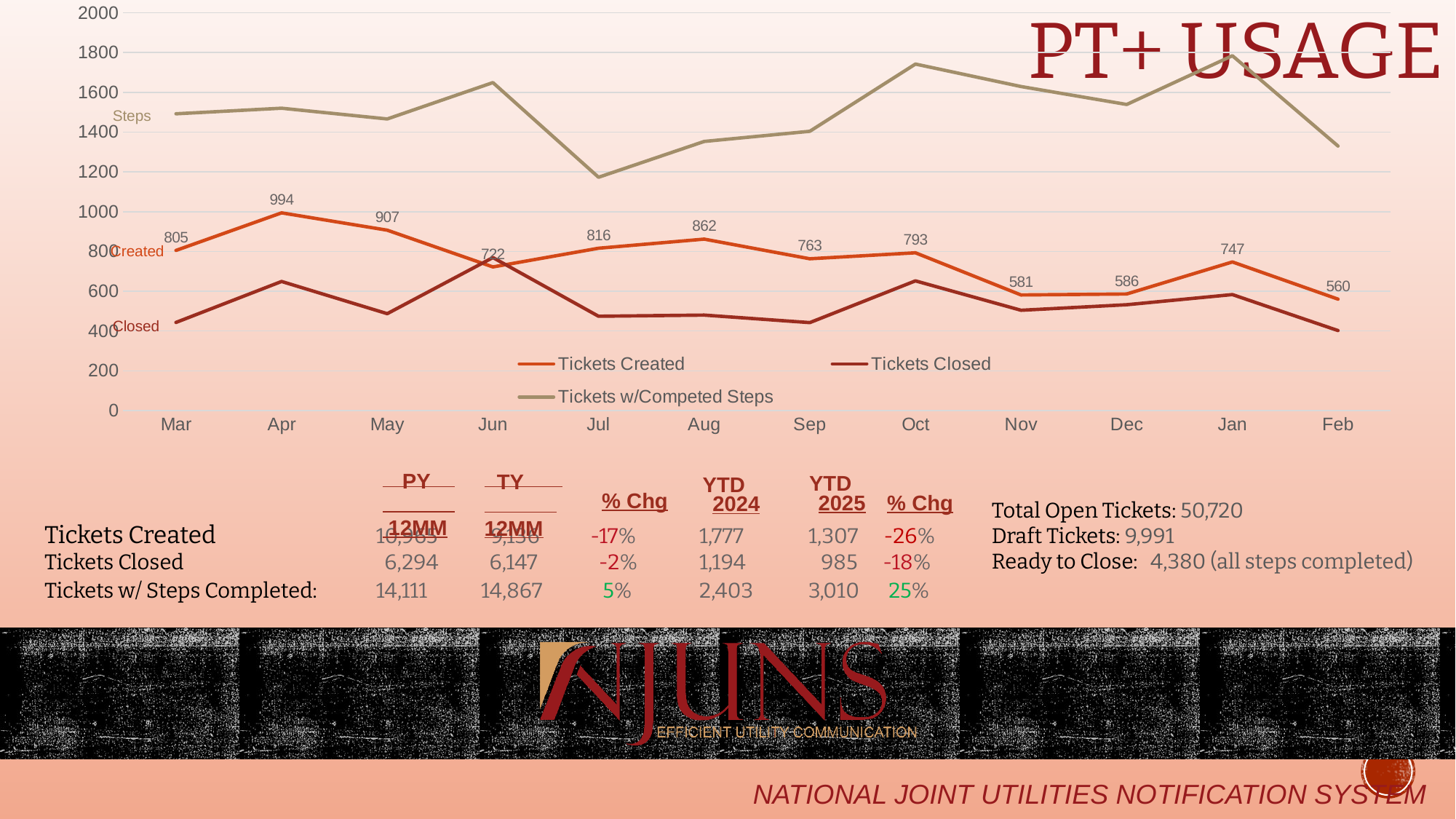

# PT+ USAGE

### Chart

| Category | Tickets Created | Tickets Closed | Tickets w/Competed Steps |
|---|---|---|---|
| Mar | 805.0 | 443.0 | 1492.0 |
| Apr | 994.0 | 649.0 | 1520.0 |
| May | 907.0 | 487.0 | 1466.0 |
| Jun | 722.0 | 769.0 | 1649.0 |
| Jul | 816.0 | 474.0 | 1173.0 |
| Aug | 862.0 | 480.0 | 1353.0 |
| Sep | 763.0 | 442.0 | 1404.0 |
| Oct | 793.0 | 652.0 | 1742.0 |
| Nov | 581.0 | 504.0 | 1629.0 |
| Dec | 586.0 | 532.0 | 1539.0 |
| Jan | 747.0 | 583.0 | 1784.0 |
| Feb | 560.0 | 402.0 | 1330.0 |
Steps

Created
Closed
                           12MM
                           12MM
% Chg
2025
2024
Tickets Created		 10,965	  9,136	-17%	1,777	1,307      -26%
Tickets Closed		   6,294	  6,147	  -2%	1,194	   985      -18%
Tickets w/ Steps Completed:	 14,111	14,867	   5%	2,403	3,010       25%
PY
TY
YTD
YTD
% Chg
Total Open Tickets: 50,720
Draft Tickets: 9,991
Ready to Close:   4,380 (all steps completed)